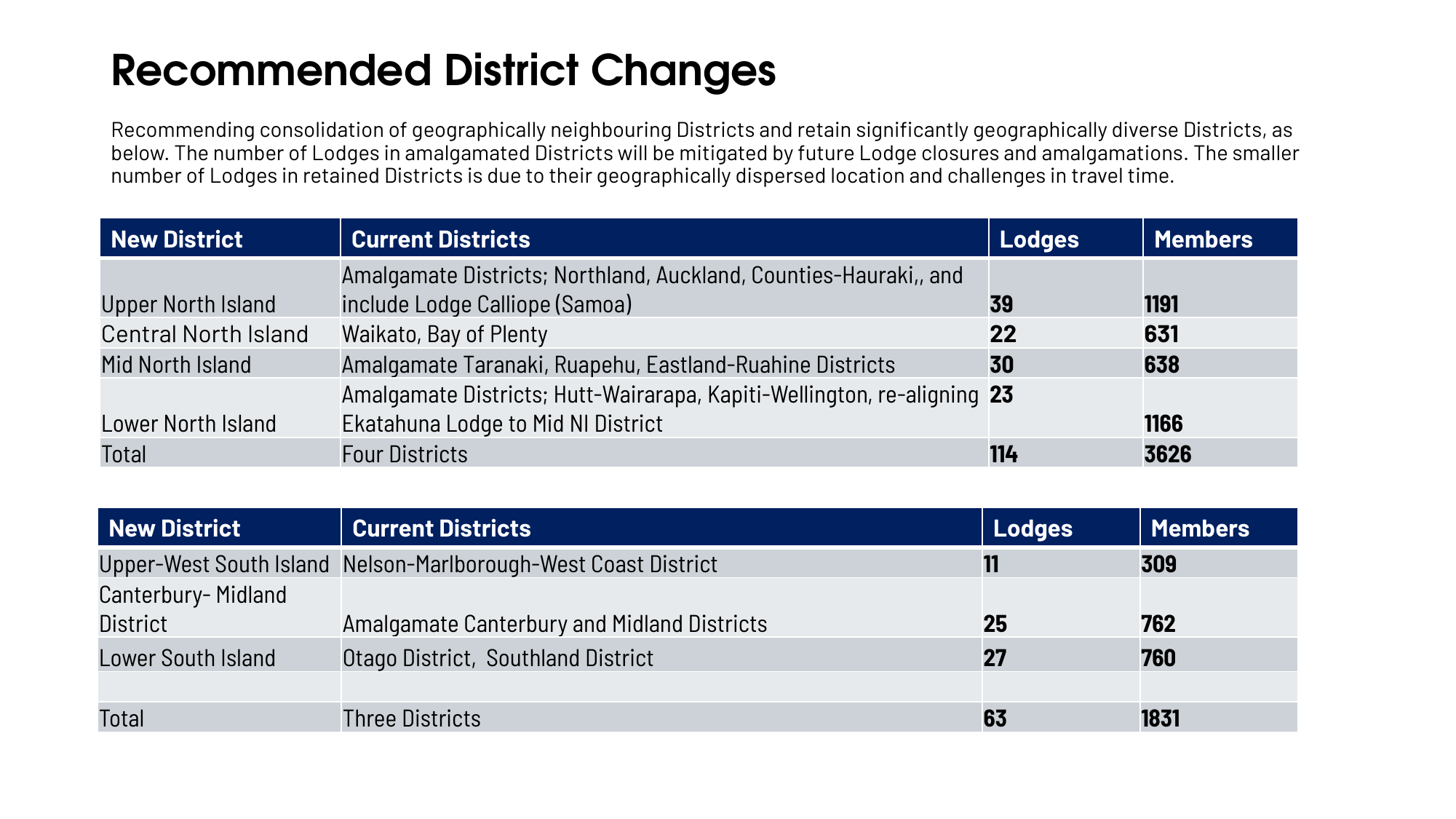

# Recommended District Changes
Recommending consolidation of geographically neighbouring Districts and retain significantly geographically diverse Districts, as below. The number of Lodges in amalgamated Districts will be mitigated by future Lodge closures and amalgamations. The smaller number of Lodges in retained Districts is due to their geographically dispersed location and challenges in travel time.
| New District | Current Districts | Lodges | Members |
| --- | --- | --- | --- |
| Upper North Island | Amalgamate Districts; Northland, Auckland, Counties-Hauraki,, and include Lodge Calliope (Samoa) | 39 | 1191 |
| Central North Island | Waikato, Bay of Plenty | 22 | 631 |
| Mid North Island | Amalgamate Taranaki, Ruapehu, Eastland-Ruahine Districts | 30 | 638 |
| Lower North Island | Amalgamate Districts; Hutt-Wairarapa, Kapiti-Wellington, re-aligning Ekatahuna Lodge to Mid NI District | 23 | 1166 |
| Total | Four Districts | 114 | 3626 |
| New District | Current Districts | Lodges | Members |
| --- | --- | --- | --- |
| Upper-West South Island | Nelson-Marlborough-West Coast District | 11 | 309 |
| Canterbury- Midland District | Amalgamate Canterbury and Midland Districts | 25 | 762 |
| Lower South Island | Otago District, Southland District | 27 | 760 |
|  |  |  |  |
| Total | Three Districts | 63 | 1831 |